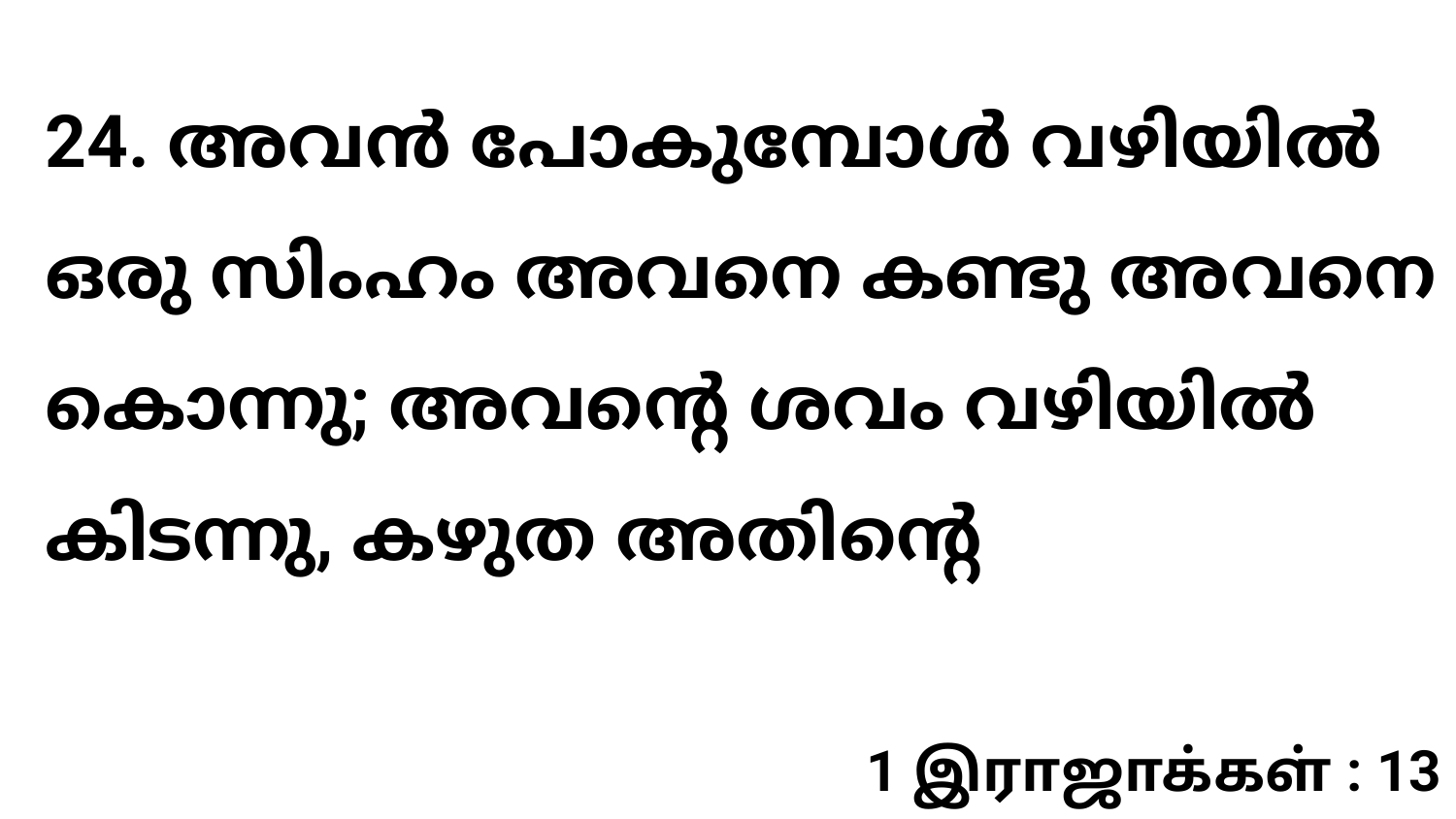

24. അവൻ പോകുമ്പോൾ വഴിയിൽ ഒരു സിംഹം അവനെ കണ്ടു അവനെ കൊന്നു; അവന്റെ ശവം വഴിയിൽ കിടന്നു, കഴുത അതിന്റെ
1 இராஜாக்கள் : 13